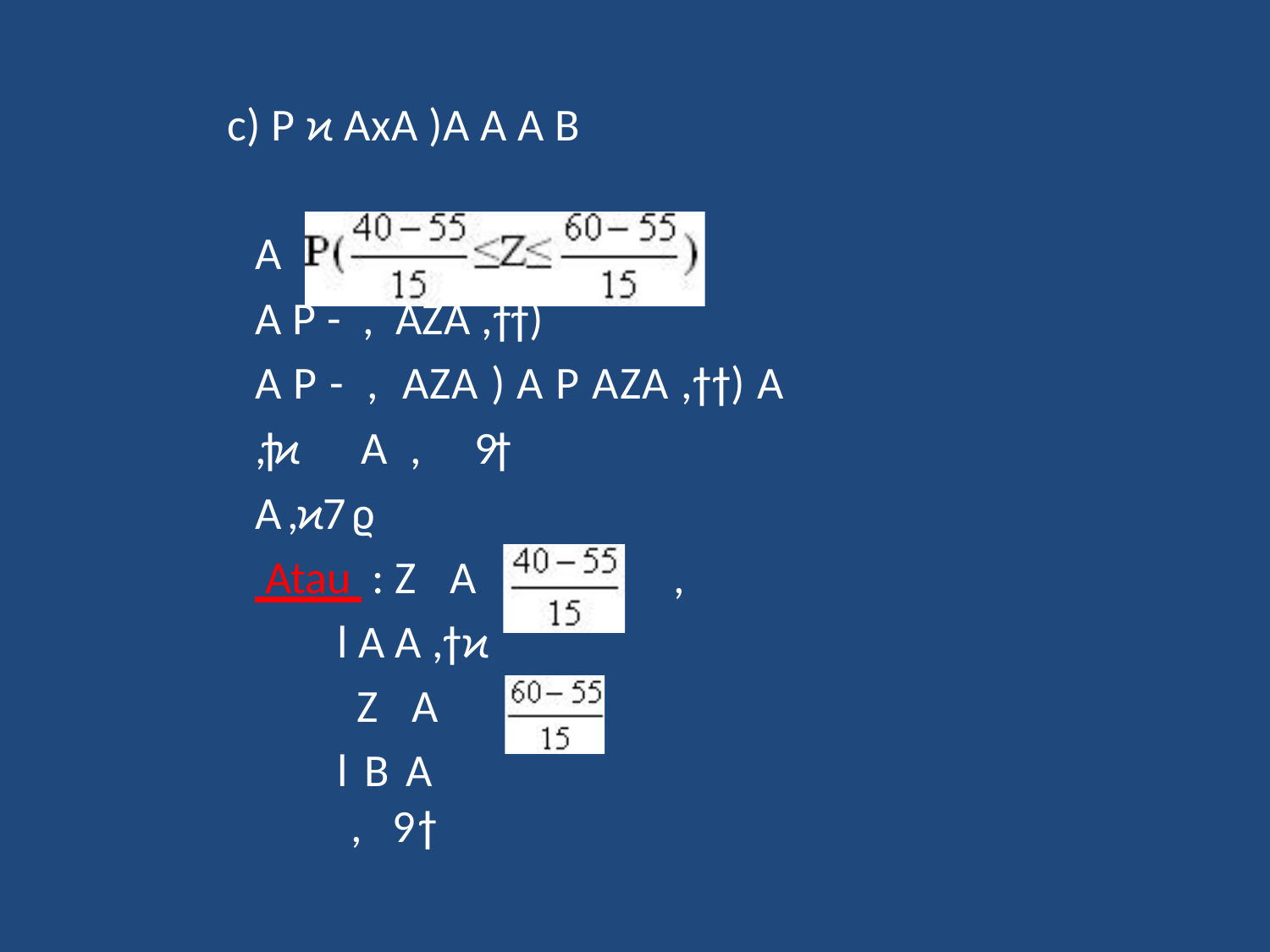

c) P ϰ AxA )A A A B
A
A P -  ,  AZA ,ϯϯ)
A P -  ,  AZA ) A P AZA ,ϯϯ) A
,ϯϰ       A  ,  9ϯ
A ,ϰ7 ϱ
 Atau  : Z   A                   ,
l A A ,ϯϰ
Z   A
l B A  ,  9ϯ

A -

A ,ϯϯ